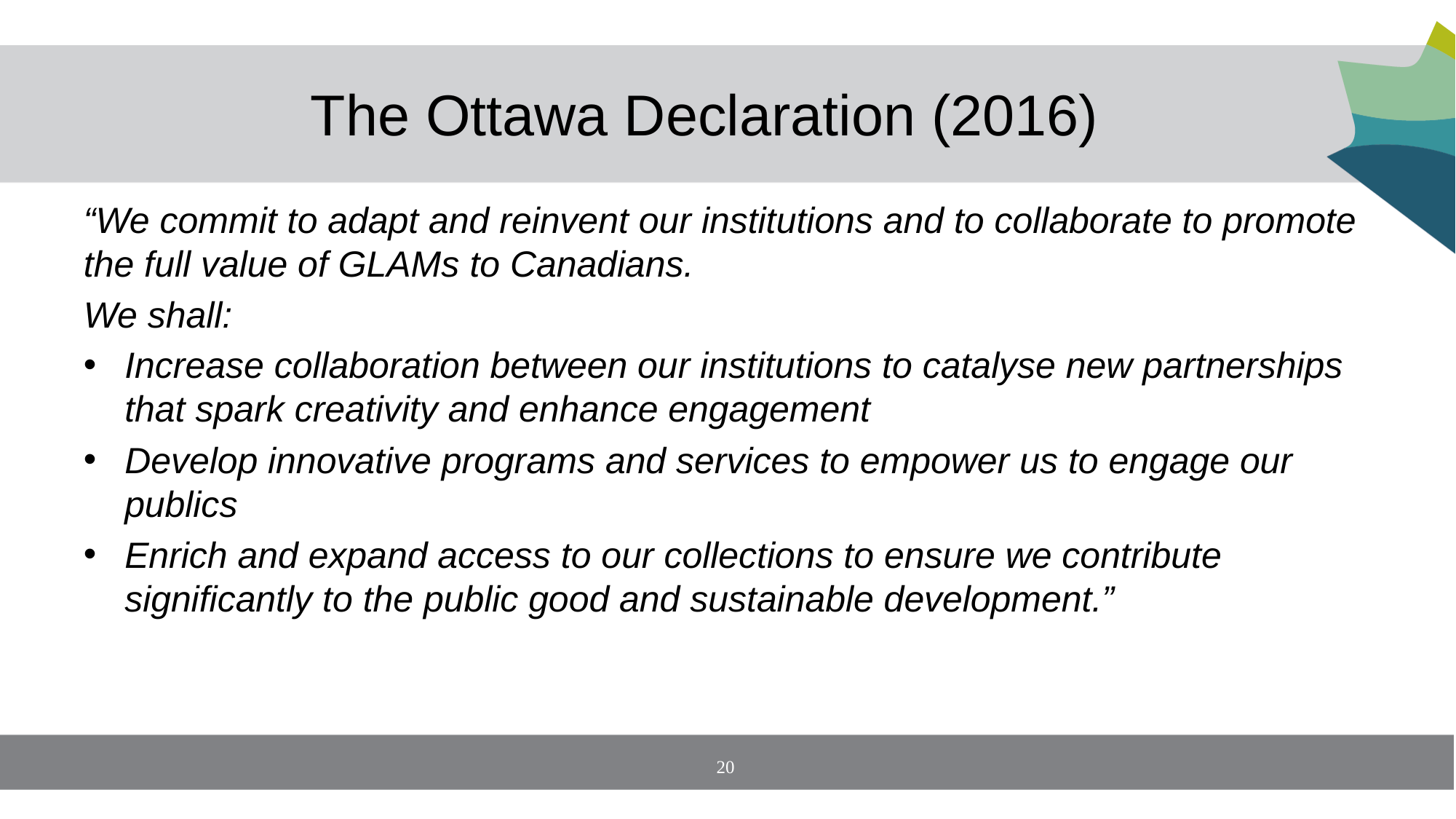

# The Ottawa Declaration (2016)
“We commit to adapt and reinvent our institutions and to collaborate to promote the full value of GLAMs to Canadians.
We shall:
Increase collaboration between our institutions to catalyse new partnerships that spark creativity and enhance engagement
Develop innovative programs and services to empower us to engage our publics
Enrich and expand access to our collections to ensure we contribute significantly to the public good and sustainable development.”
20